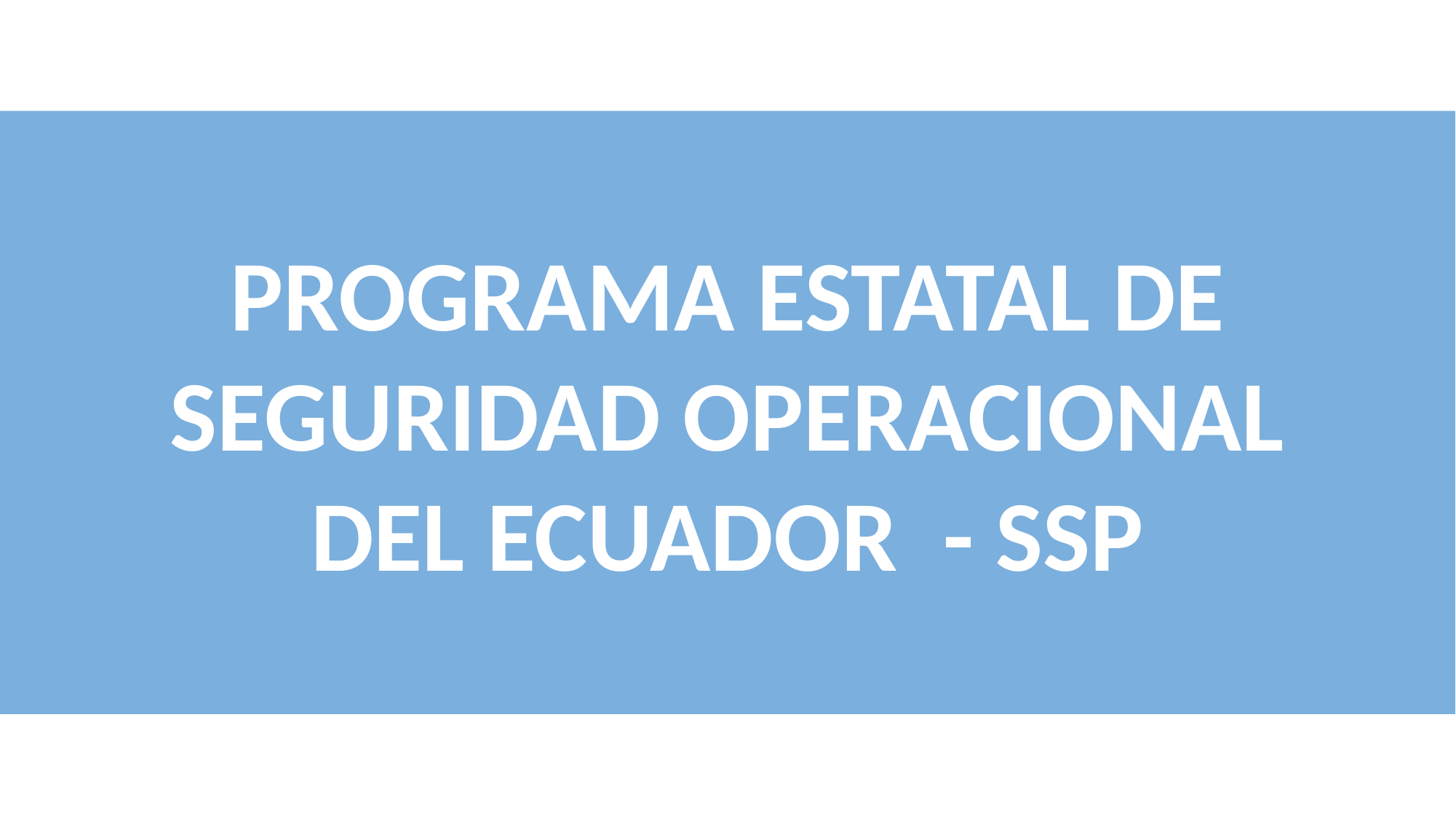

PROGRAMA ESTATAL DE SEGURIDAD OPERACIONAL DEL ECUADOR  - SSP